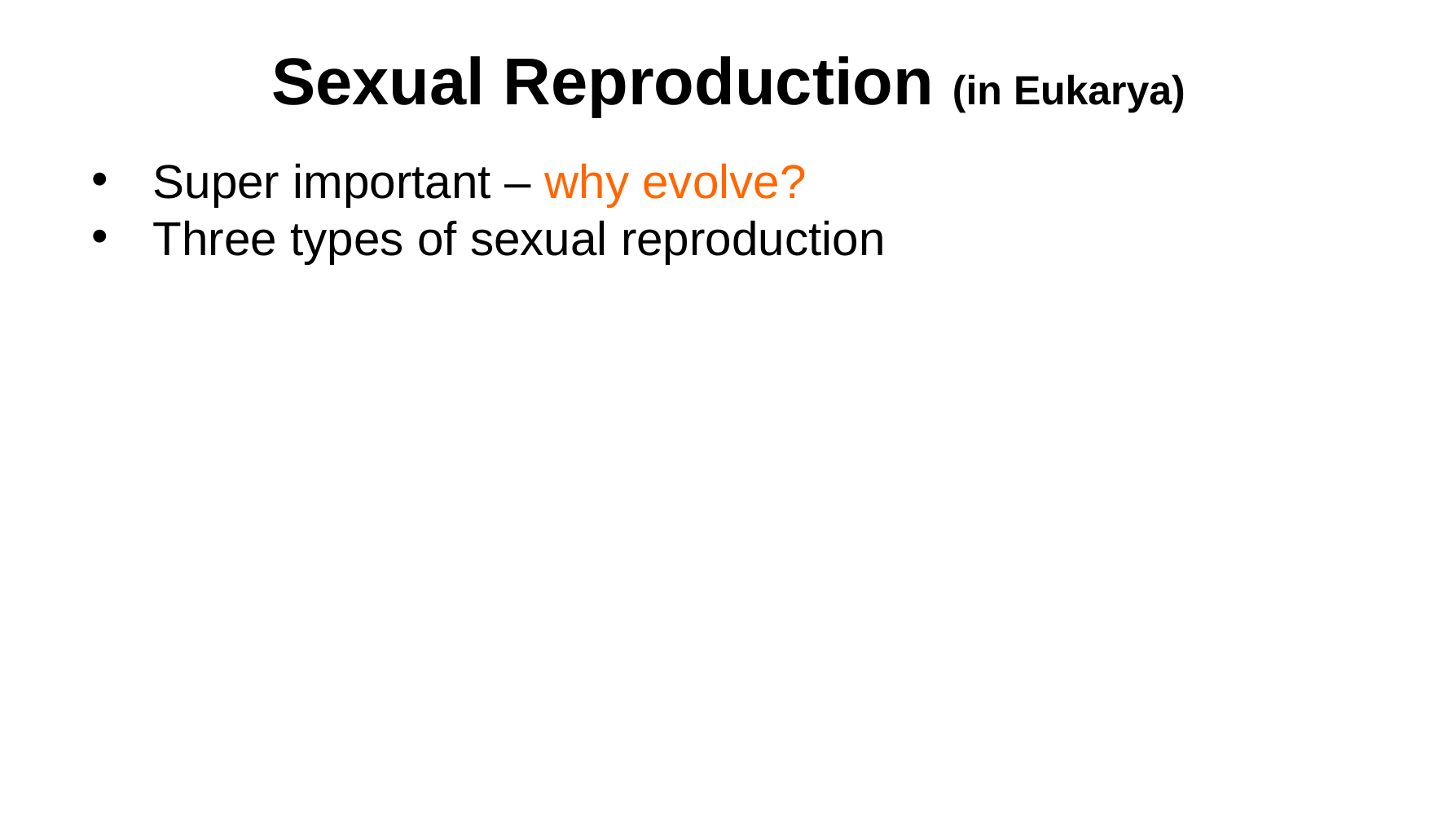

Sexual Reproduction (in Eukarya)
Super important – why evolve?
Three types of sexual reproduction